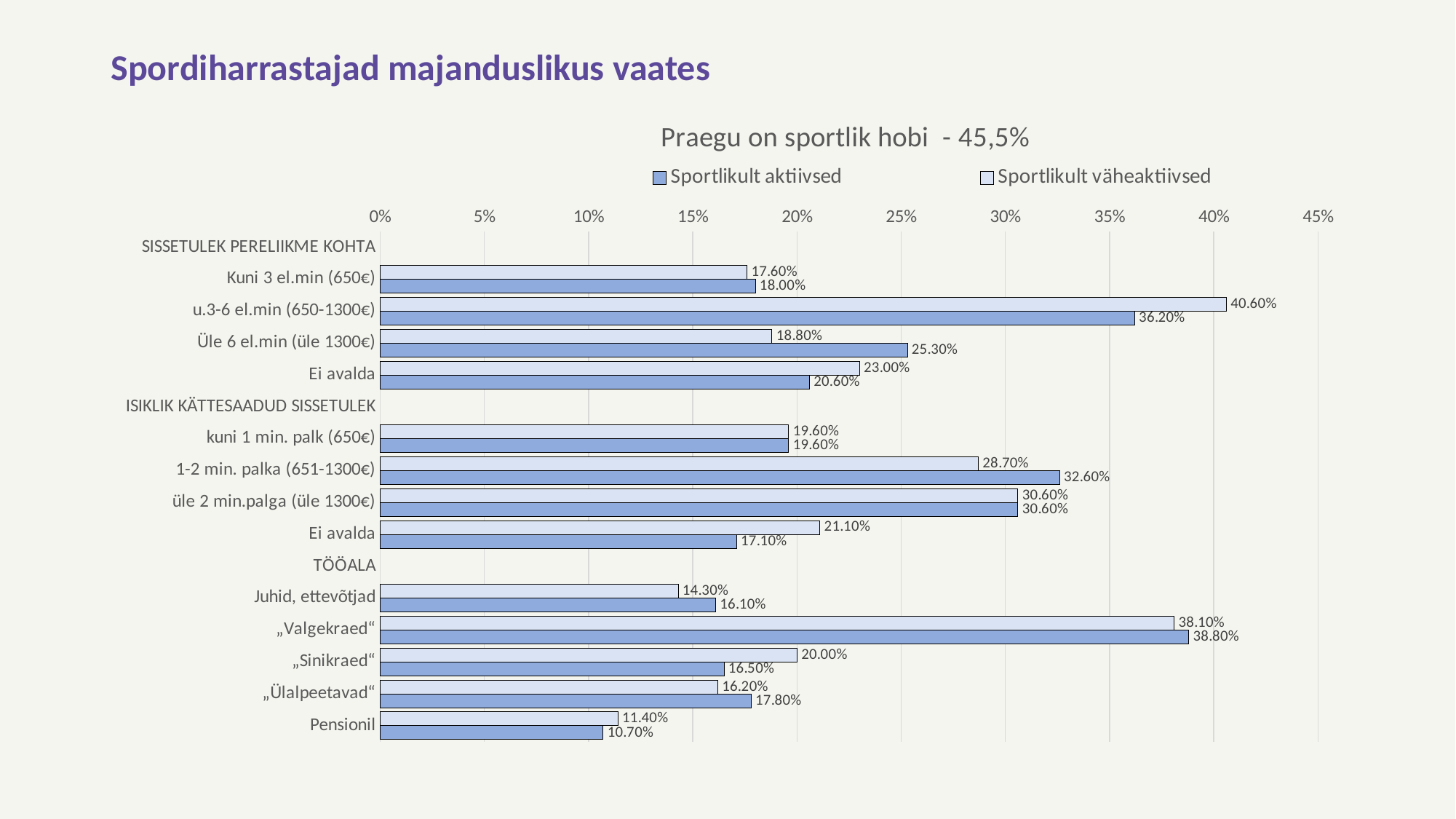

# Spordiharrastajad majanduslikus vaates

### Chart: Praegu on sportlik hobi  - 45,5%

| Category | Sportlikult väheaktiivsed | Sportlikult aktiivsed |
|---|---|---|
| SISSETULEK PERELIIKME KOHTA | None | None |
| Kuni 3 el.min (650€) | 0.176 | 0.18 |
| u.3-6 el.min (650-1300€) | 0.406 | 0.362 |
| Üle 6 el.min (üle 1300€) | 0.188 | 0.253 |
| Ei avalda | 0.23 | 0.206 |
| ISIKLIK KÄTTESAADUD SISSETULEK | None | None |
| kuni 1 min. palk (650€) | 0.196 | 0.196 |
| 1-2 min. palka (651-1300€) | 0.287 | 0.326 |
| üle 2 min.palga (üle 1300€) | 0.306 | 0.306 |
| Ei avalda | 0.211 | 0.171 |
| TÖÖALA | None | None |
| Juhid, ettevõtjad | 0.143 | 0.161 |
| „Valgekraed“ | 0.381 | 0.388 |
| „Sinikraed“ | 0.2 | 0.165 |
| „Ülalpeetavad“ | 0.162 | 0.178 |
| Pensionil | 0.114 | 0.107 |